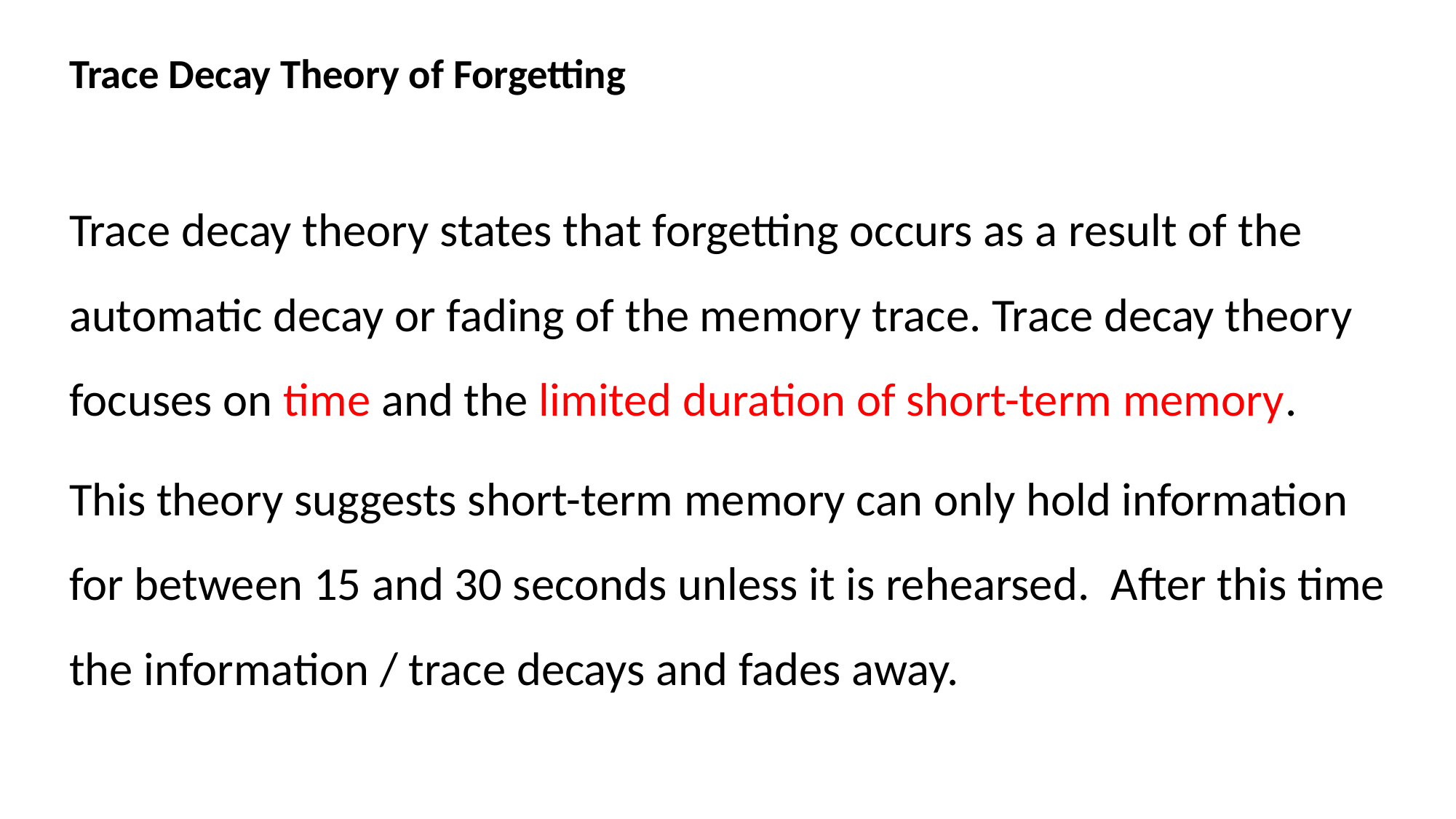

Trace Decay Theory of Forgetting

Trace decay theory states that forgetting occurs as a result of the automatic decay or fading of the memory trace. Trace decay theory focuses on time and the limited duration of short-term memory.
This theory suggests short-term memory can only hold information for between 15 and 30 seconds unless it is rehearsed.  After this time the information / trace decays and fades away.